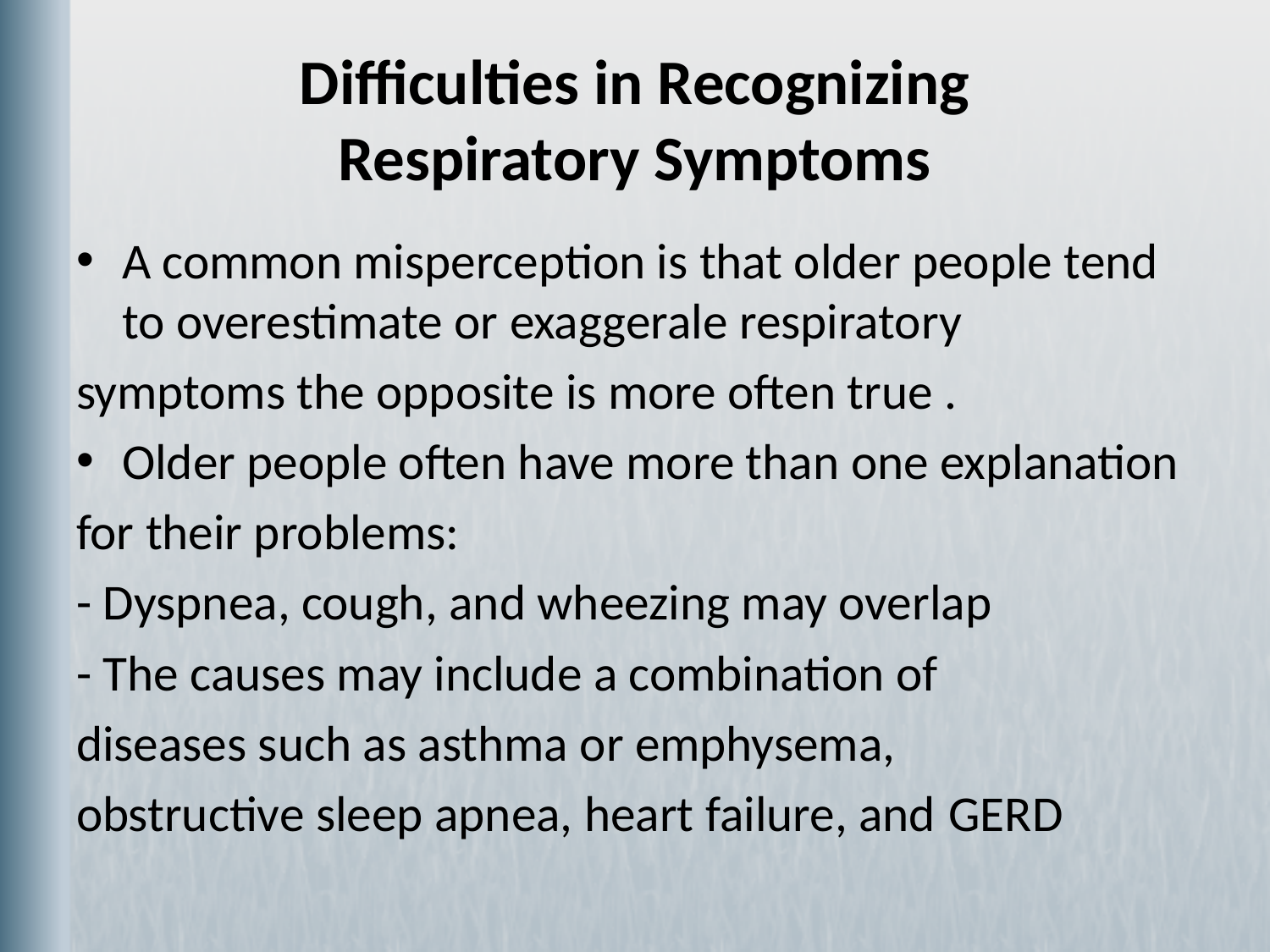

# Difficulties in Recognizing Respiratory Symptoms
A common misperception is that older people tend to overestimate or exaggerale respiratory
symptoms the opposite is more often true .
Older people often have more than one explanation
for their problems:
- Dyspnea, cough, and wheezing may overlap
- The causes may include a combination of
diseases such as asthma or emphysema,
obstructive sleep apnea, heart failure, and GERD